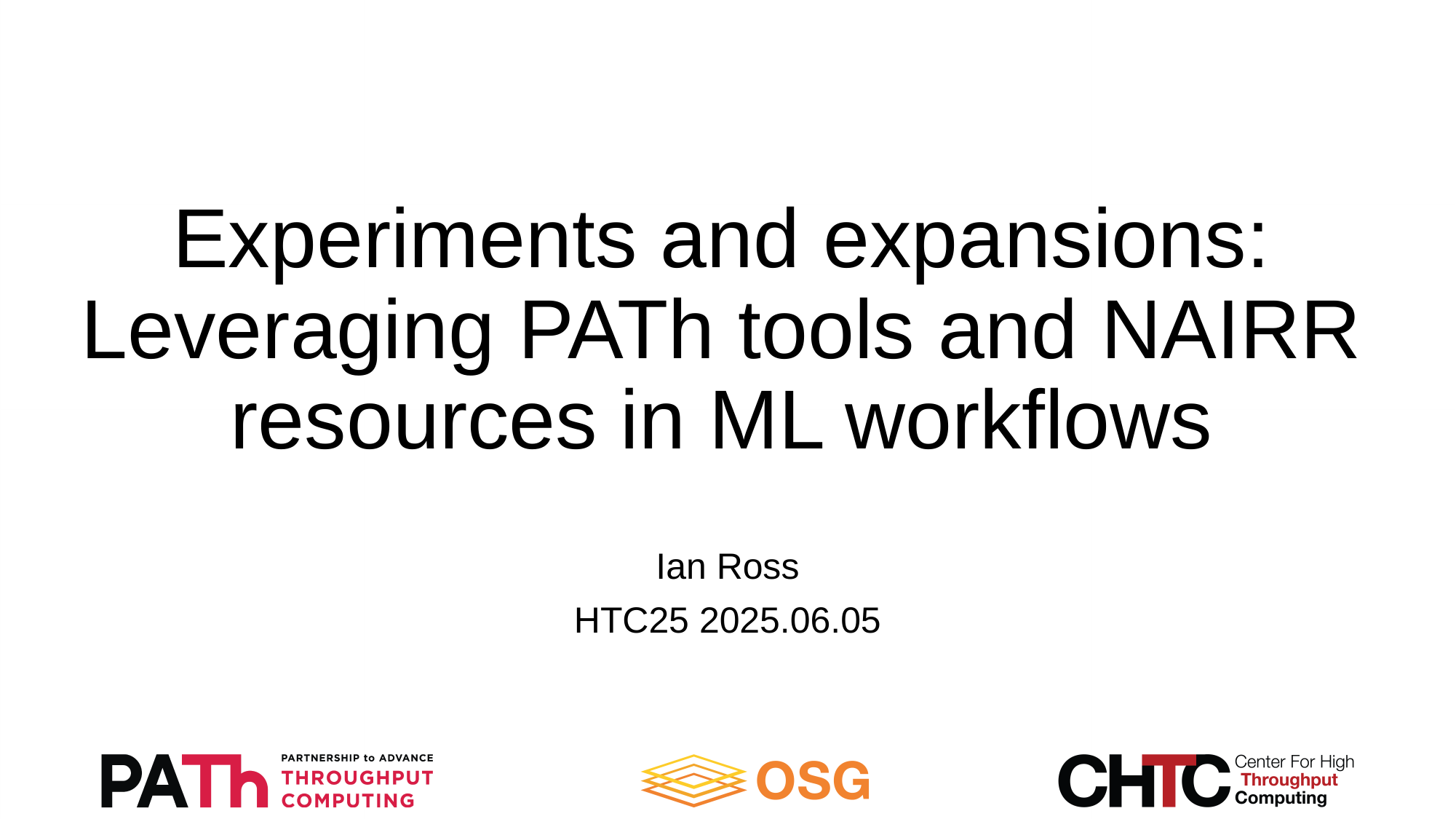

# Experiments and expansions: Leveraging PATh tools and NAIRR resources in ML workflows
Ian Ross
HTC25 2025.06.05